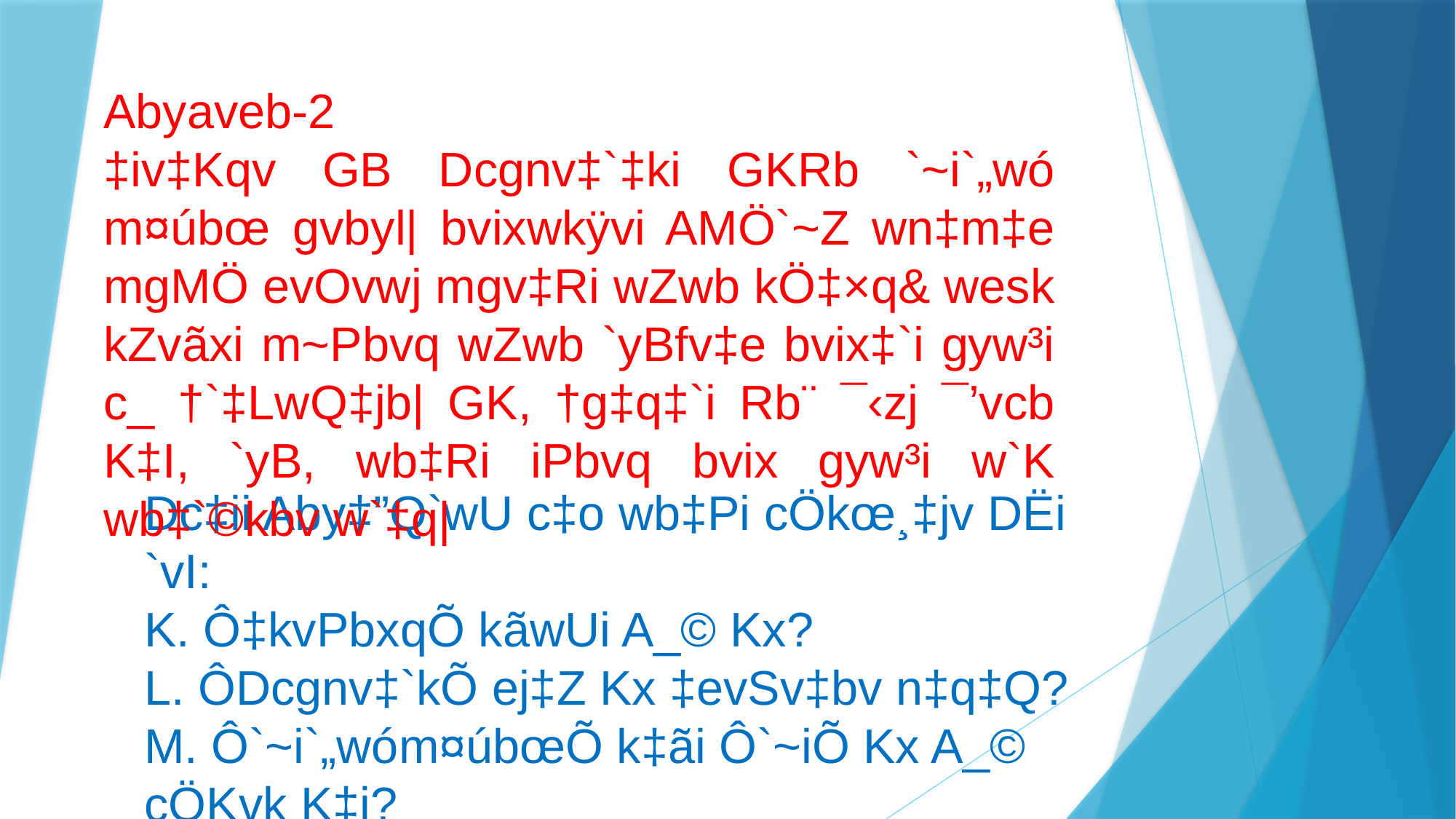

Abyaveb-2
‡iv‡Kqv GB Dcgnv‡`‡ki GKRb `~i`„wó m¤úbœ gvbyl| bvixwkÿvi AMÖ`~Z wn‡m‡e mgMÖ evOvwj mgv‡Ri wZwb kÖ‡×q& wesk kZvãxi m~Pbvq wZwb `yBfv‡e bvix‡`i gyw³i c_ †`‡LwQ‡jb| GK, †g‡q‡`i Rb¨ ¯‹zj ¯’vcb K‡I, `yB, wb‡Ri iPbvq bvix gyw³i w`K wb‡`©kbv w`‡q|
Dc‡ii Aby‡”Q`wU c‡o wb‡Pi cÖkœ¸‡jv DËi `vI:
K. Ô‡kvPbxqÕ kãwUi A_© Kx?
L. ÔDcgnv‡`kÕ ej‡Z Kx ‡evSv‡bv n‡q‡Q?
M. Ô`~i`„wóm¤úbœÕ k‡ãi Ô`~iÕ Kx A_© cÖKvk K‡i?
N. Ôbvix wkÿvi AMÖ`~ZÕ Kv‡K ejv n‡q‡Q?